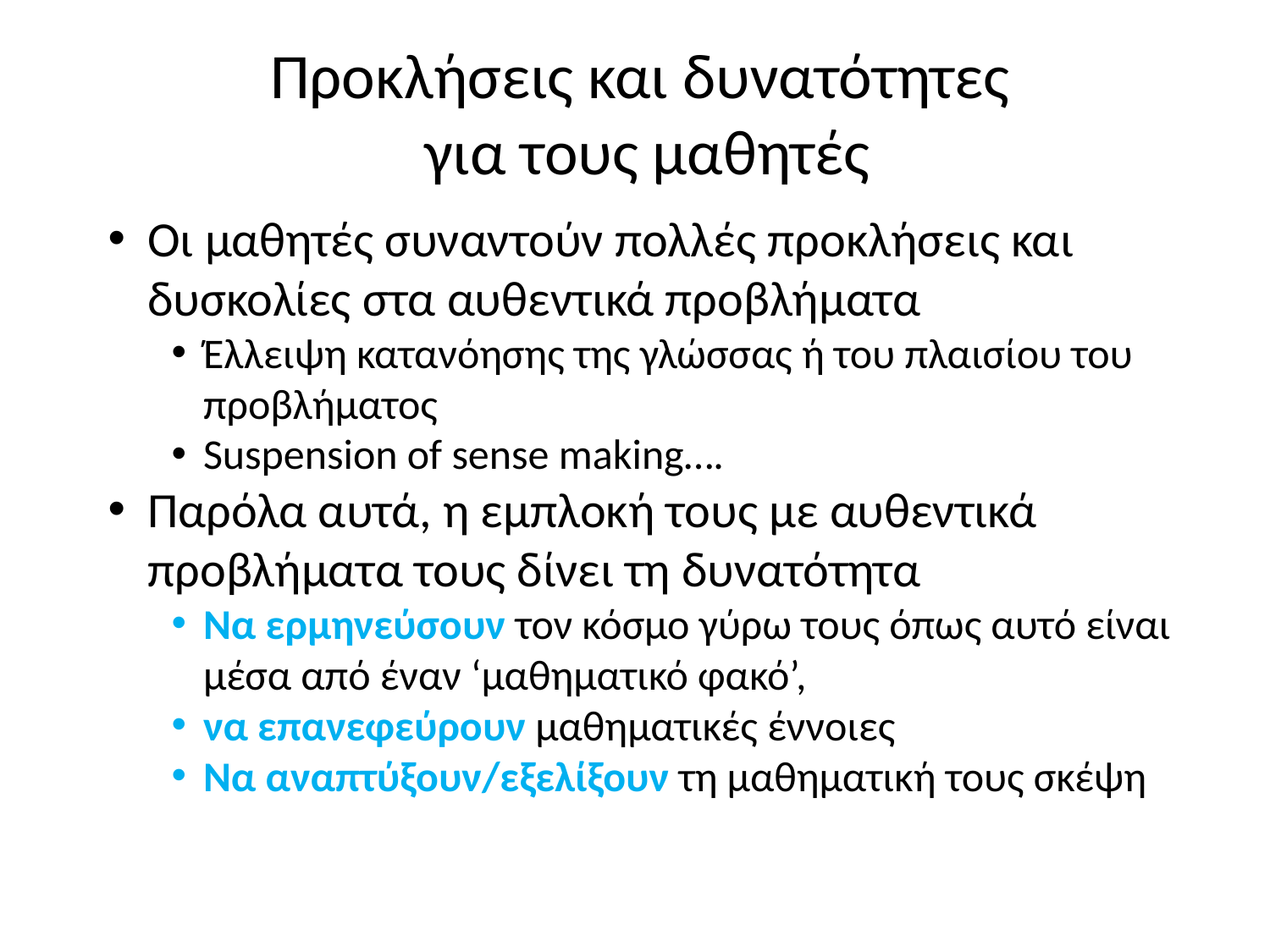

# Προκλήσεις και δυνατότητες για τους μαθητές
Οι μαθητές συναντούν πολλές προκλήσεις και δυσκολίες στα αυθεντικά προβλήματα
Έλλειψη κατανόησης της γλώσσας ή του πλαισίου του προβλήματος
Suspension of sense making….
Παρόλα αυτά, η εμπλοκή τους με αυθεντικά  προβλήματα τους δίνει τη δυνατότητα
Να ερμηνεύσουν τον κόσμο γύρω τους όπως αυτό είναι  μέσα από έναν ‘μαθηματικό φακό’,
να επανεφεύρουν μαθηματικές έννοιες
Να αναπτύξουν/εξελίξουν τη μαθηματική τους σκέψη